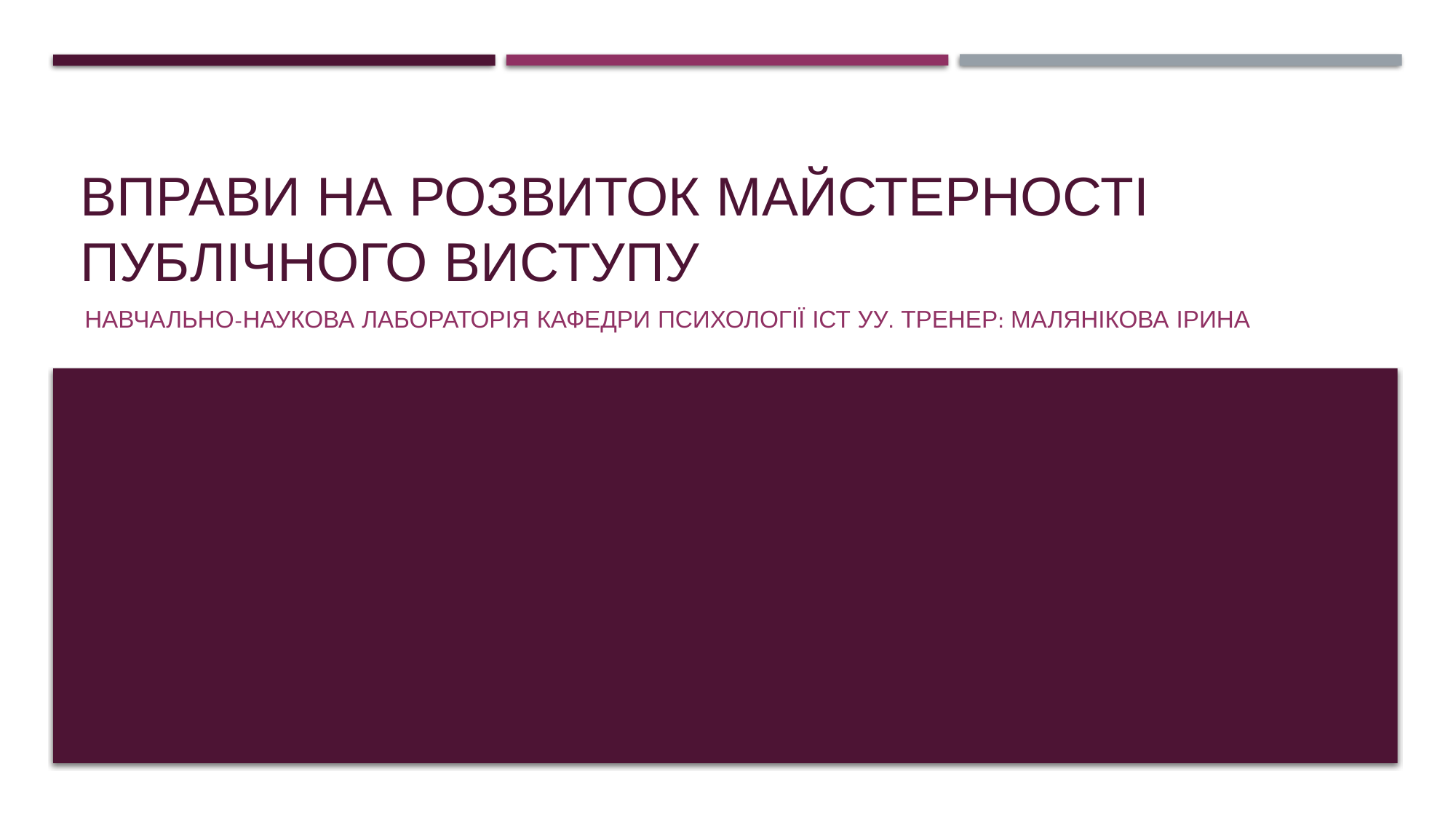

# Вправи на розвиток майстерності публічного виступу
Навчально-наукова лабораторія кафедри психології ІСТ УУ. тренер: МАЛЯНІКОВА ІРИНА